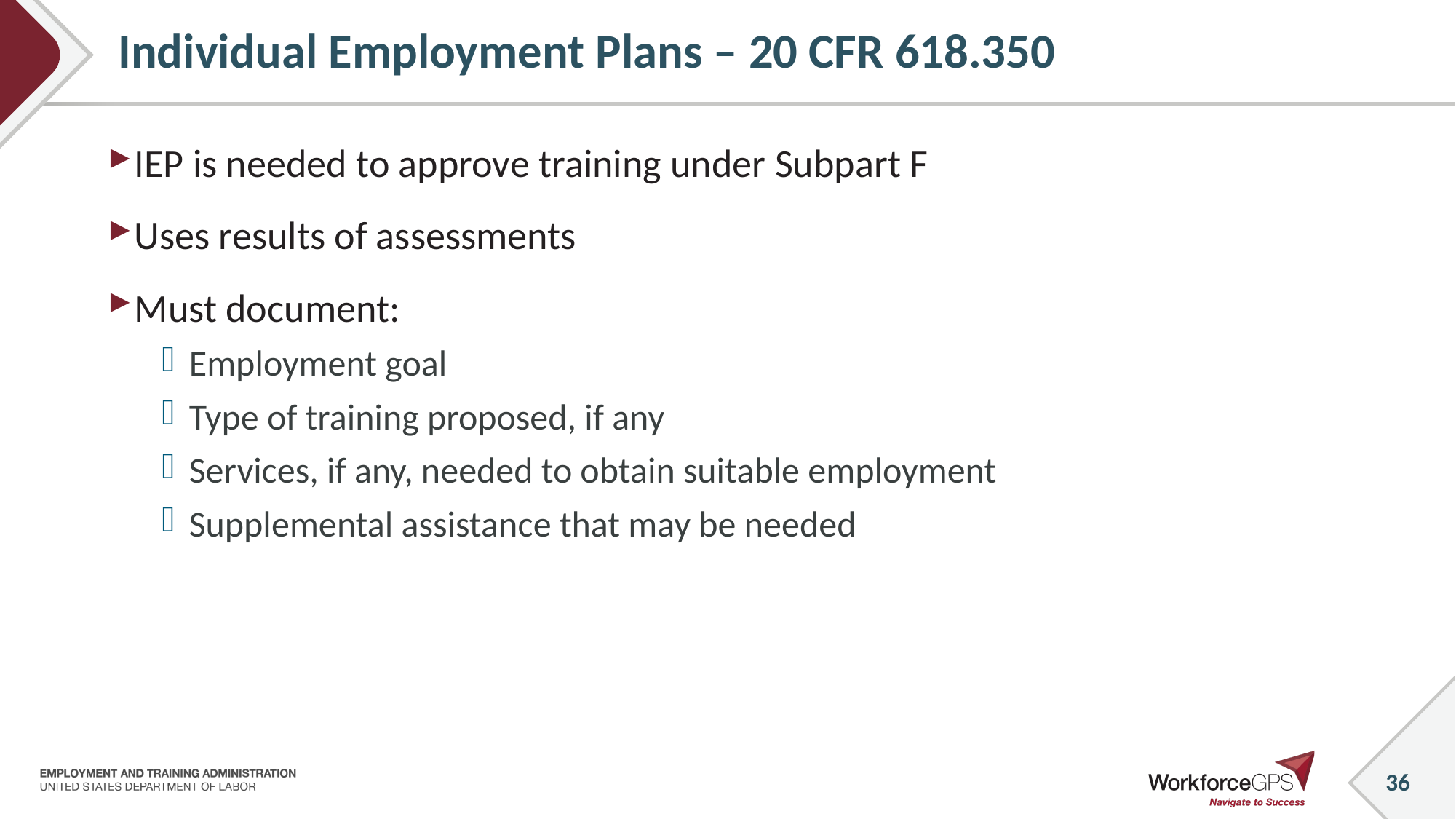

# Individual Employment Plans – 20 CFR 618.350
IEP is needed to approve training under Subpart F
Uses results of assessments
Must document:
Employment goal
Type of training proposed, if any
Services, if any, needed to obtain suitable employment
Supplemental assistance that may be needed

36